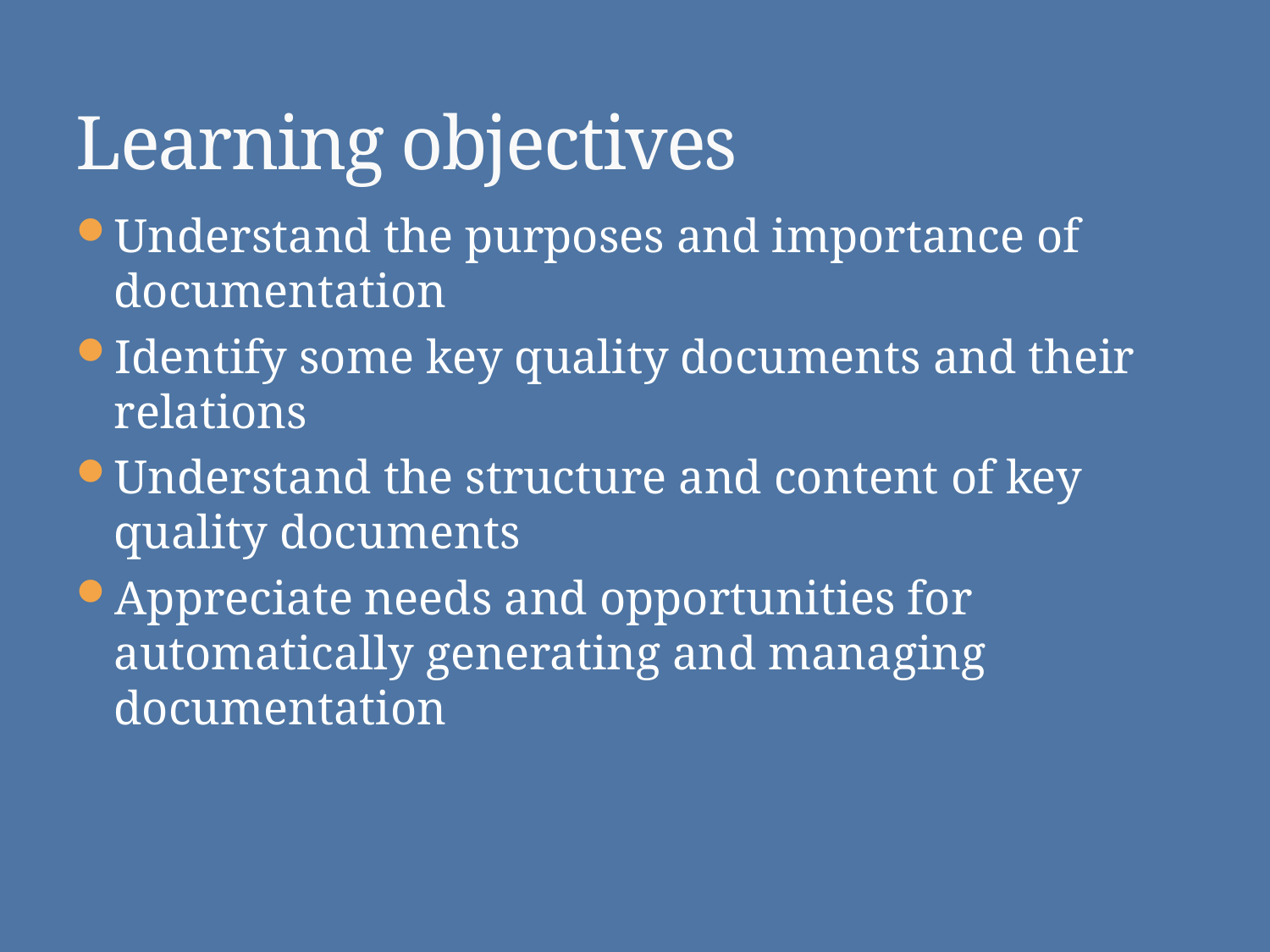

# Learning objectives
Understand the purposes and importance of documentation
Identify some key quality documents and their relations
Understand the structure and content of key quality documents
Appreciate needs and opportunities for automatically generating and managing documentation